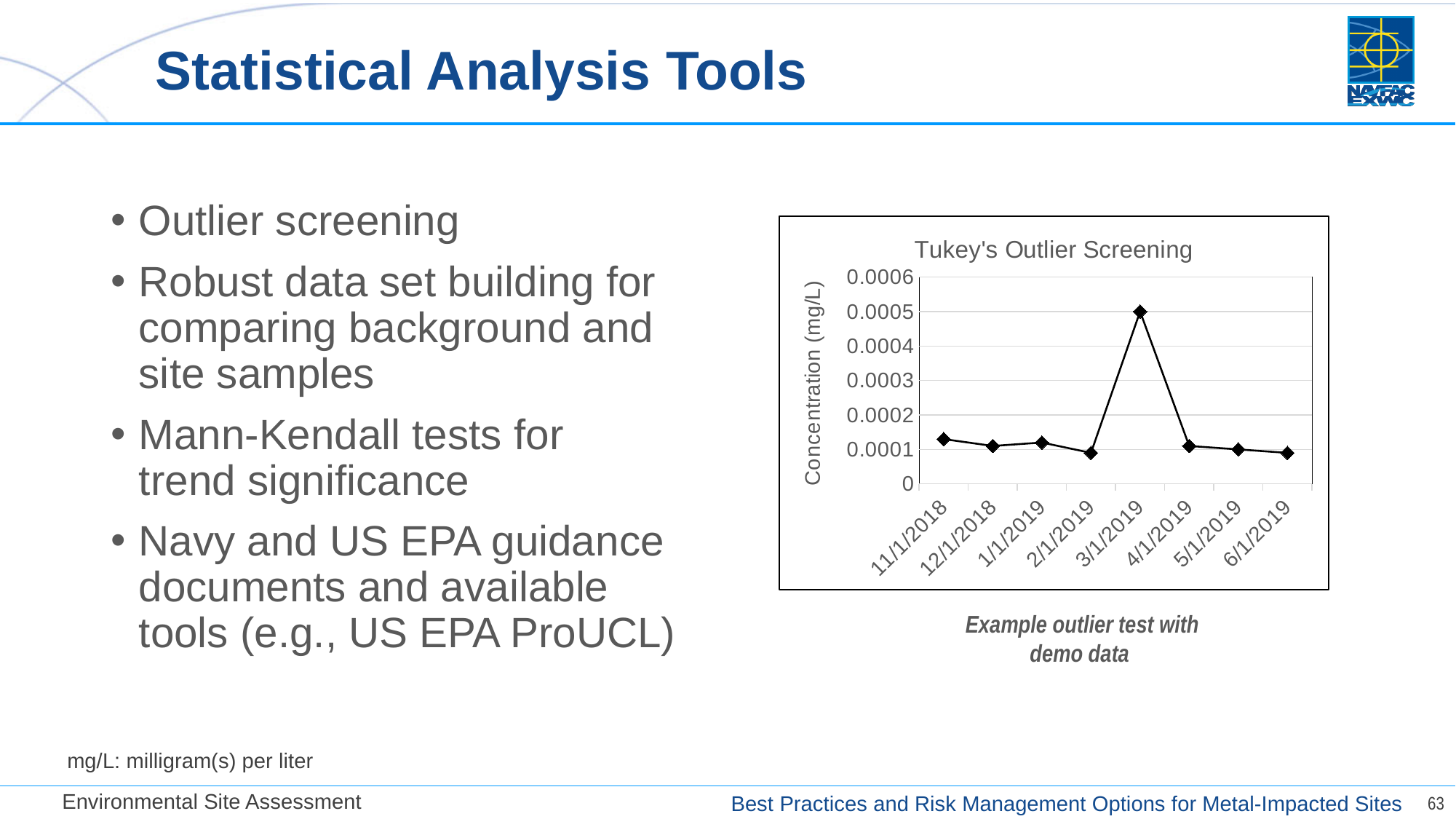

# Statistical Analysis Tools
Outlier screening
Robust data set building for comparing background and site samples
Mann-Kendall tests for
trend significance
Navy and US EPA guidance documents and available tools (e.g., US EPA ProUCL)

### Chart: Tukey's Outlier Screening

| Category | concentration |
|---|---|
| 43407 | 0.00013 |
| 43445 | 0.00011 |
| 43477 | 0.00012 |
| 43516 | 9e-05 |
| 43543 | 0.0005 |
| 43566 | 0.00011 |
| 43593 | 0.0001 |
| 43617 | 9e-05 |
Example outlier test with demo data
mg/L: milligram(s) per liter
Environmental Site Assessment
63